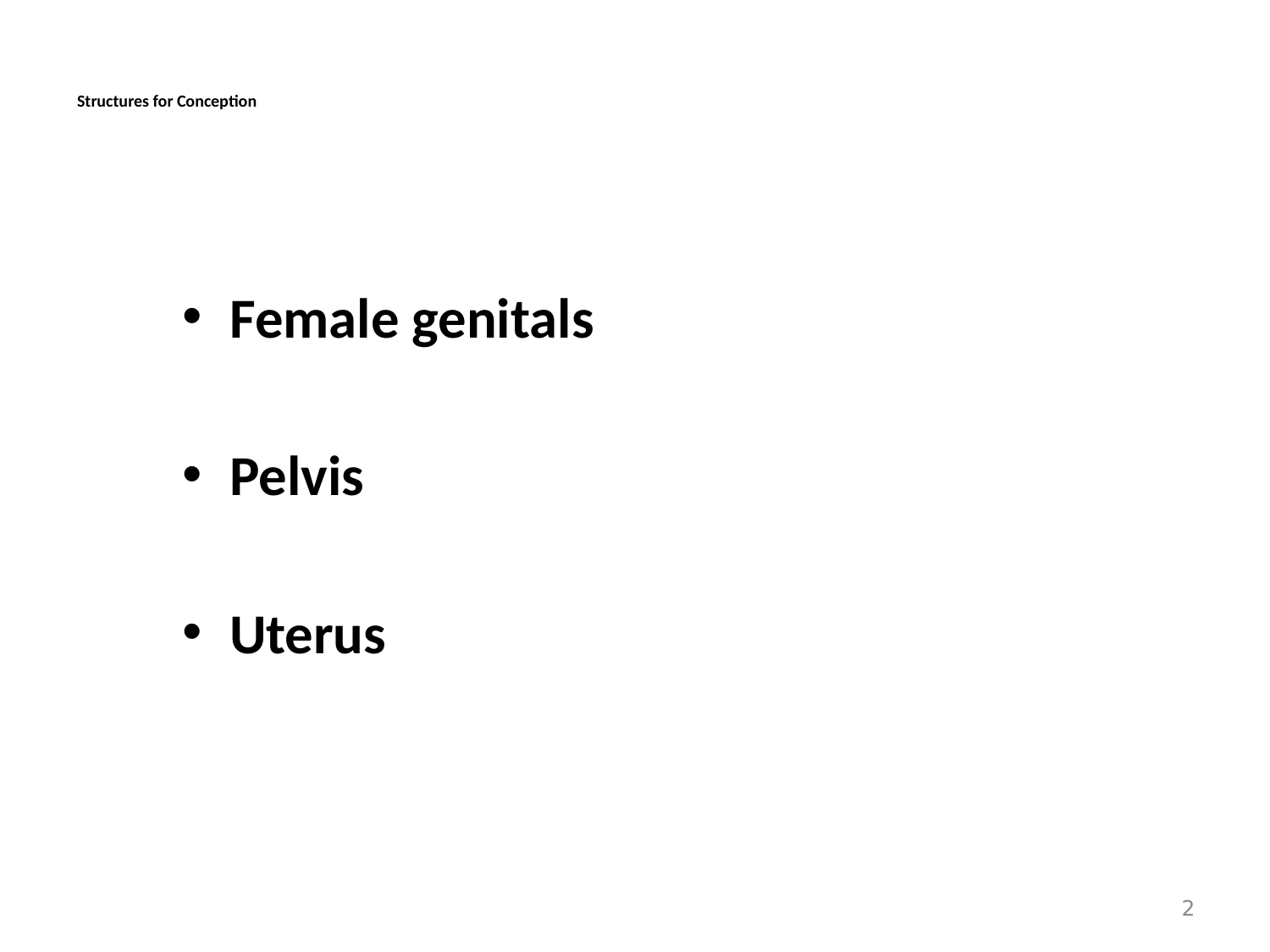

# Structures for Conception
Female genitals

Pelvis

Uterus
2